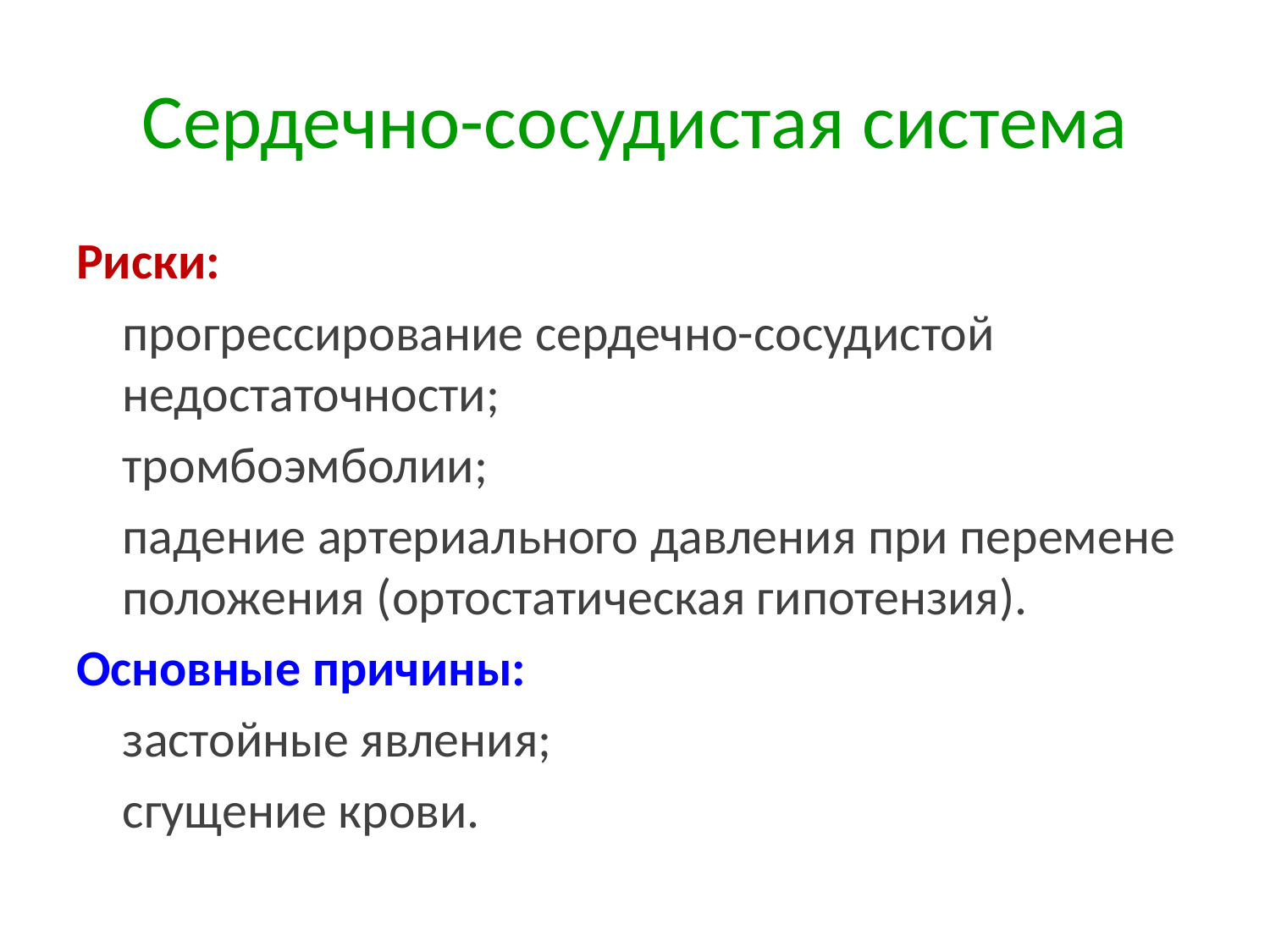

# Сердечно-сосудистая система
Риски:
	прогрессирование сердечно-сосудистой недостаточности;
	тромбоэмболии;
	падение артериального давления при перемене положения (ортостатическая гипотензия).
Основные причины:
	застойные явления;
	сгущение крови.